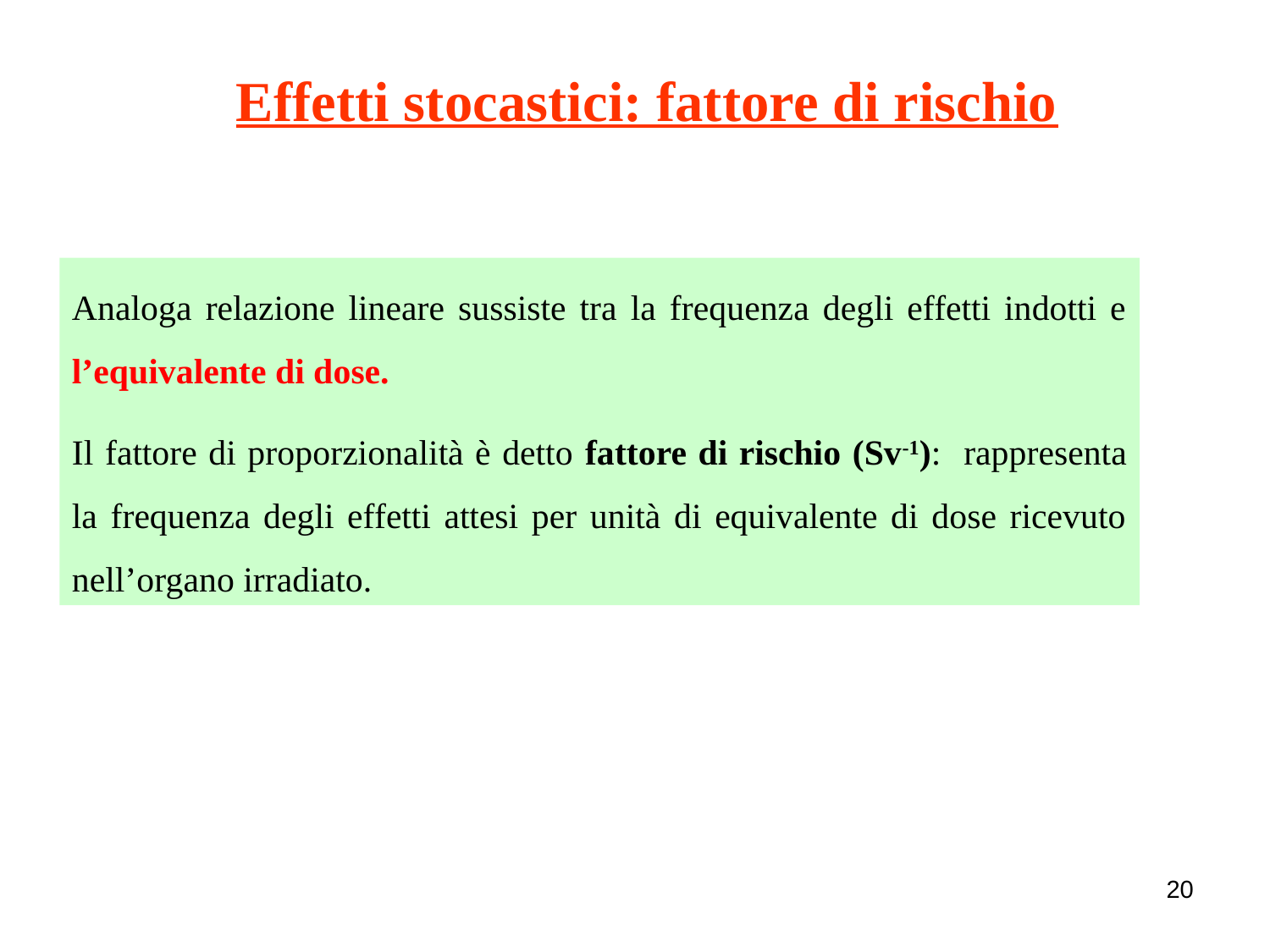

Effetti stocastici: fattore di rischio
Analoga relazione lineare sussiste tra la frequenza degli effetti indotti e l’equivalente di dose.
Il fattore di proporzionalità è detto fattore di rischio (Sv-1):  rappresenta la frequenza degli effetti attesi per unità di equivalente di dose ricevuto nell’organo irradiato.
20